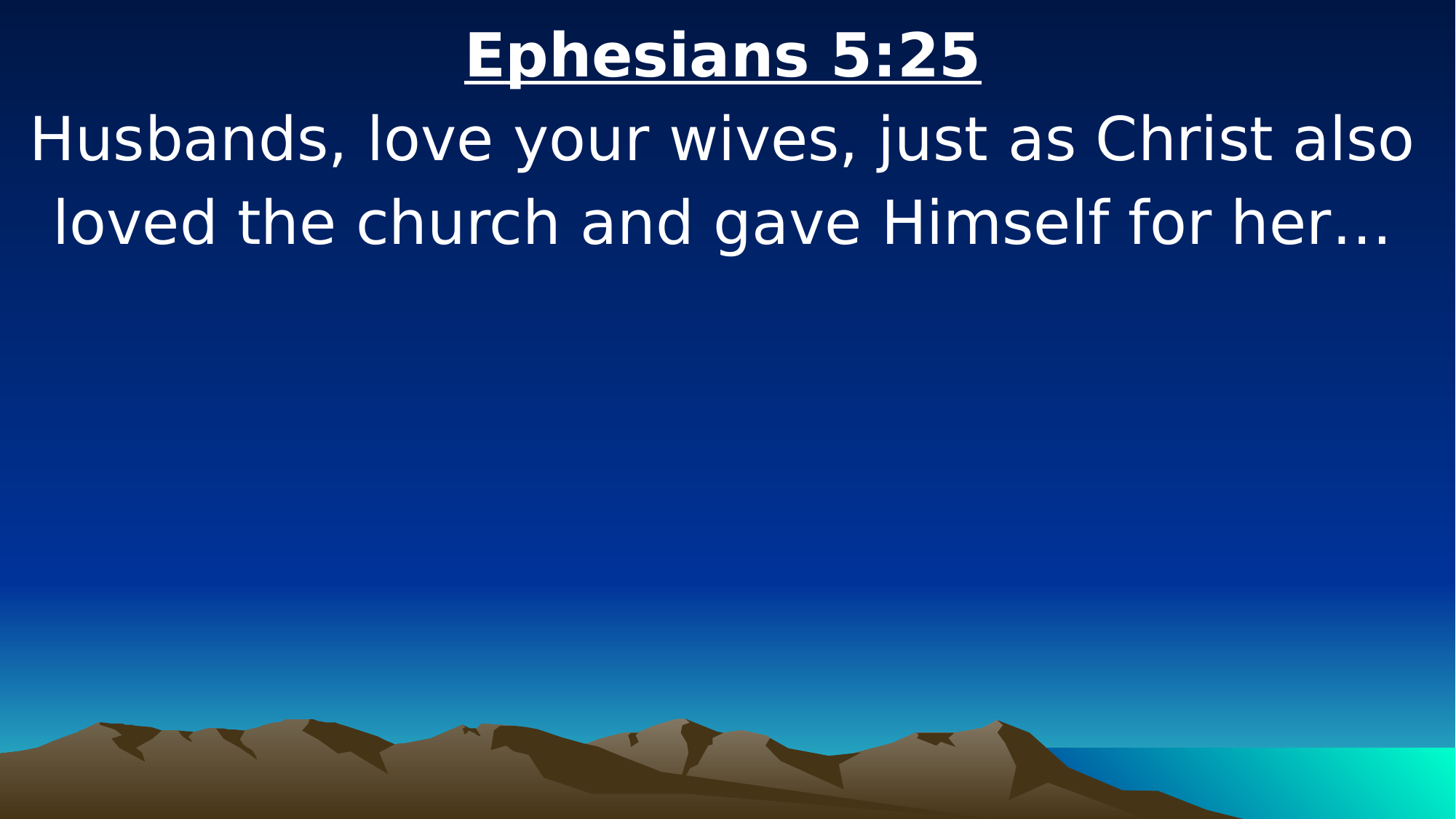

Ephesians 5:25
Husbands, love your wives, just as Christ also loved the church and gave Himself for her…